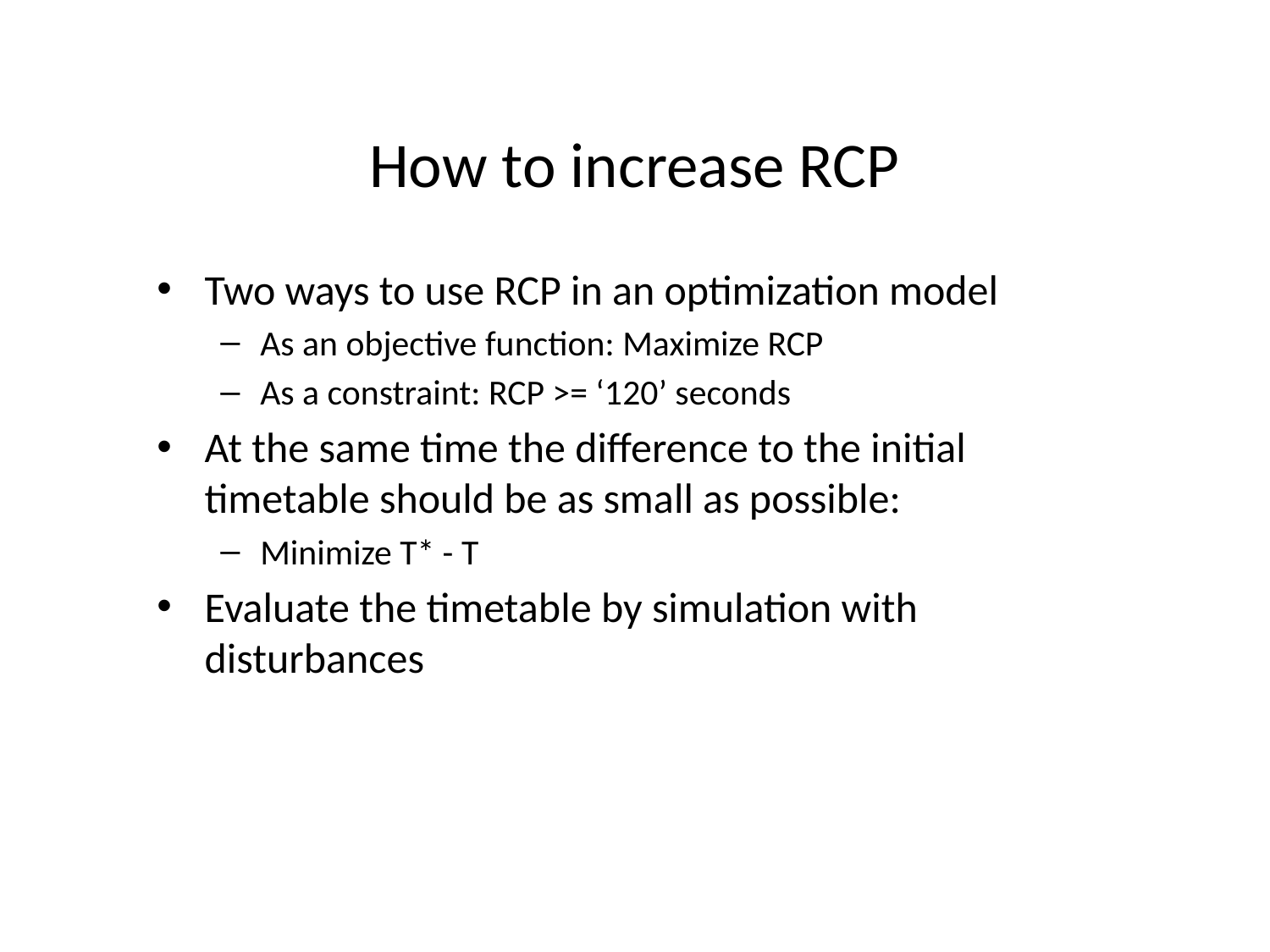

How to increase RCP
Two ways to use RCP in an optimization model
As an objective function: Maximize RCP
As a constraint: RCP >= ‘120’ seconds
At the same time the difference to the initial timetable should be as small as possible:
Minimize T* - T
Evaluate the timetable by simulation with disturbances